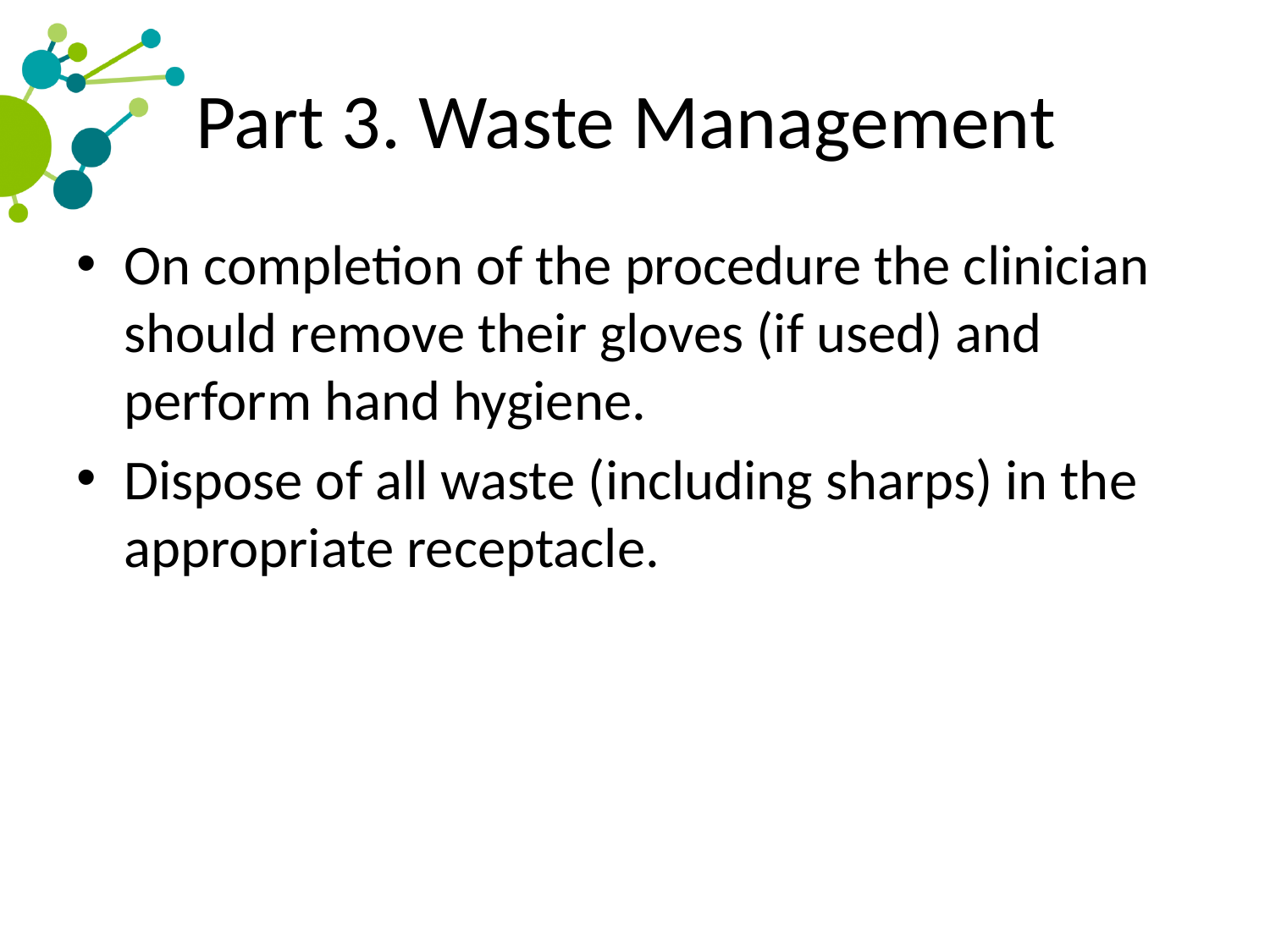

# Part 3. Waste Management
On completion of the procedure the clinician should remove their gloves (if used) and perform hand hygiene.
Dispose of all waste (including sharps) in the appropriate receptacle.